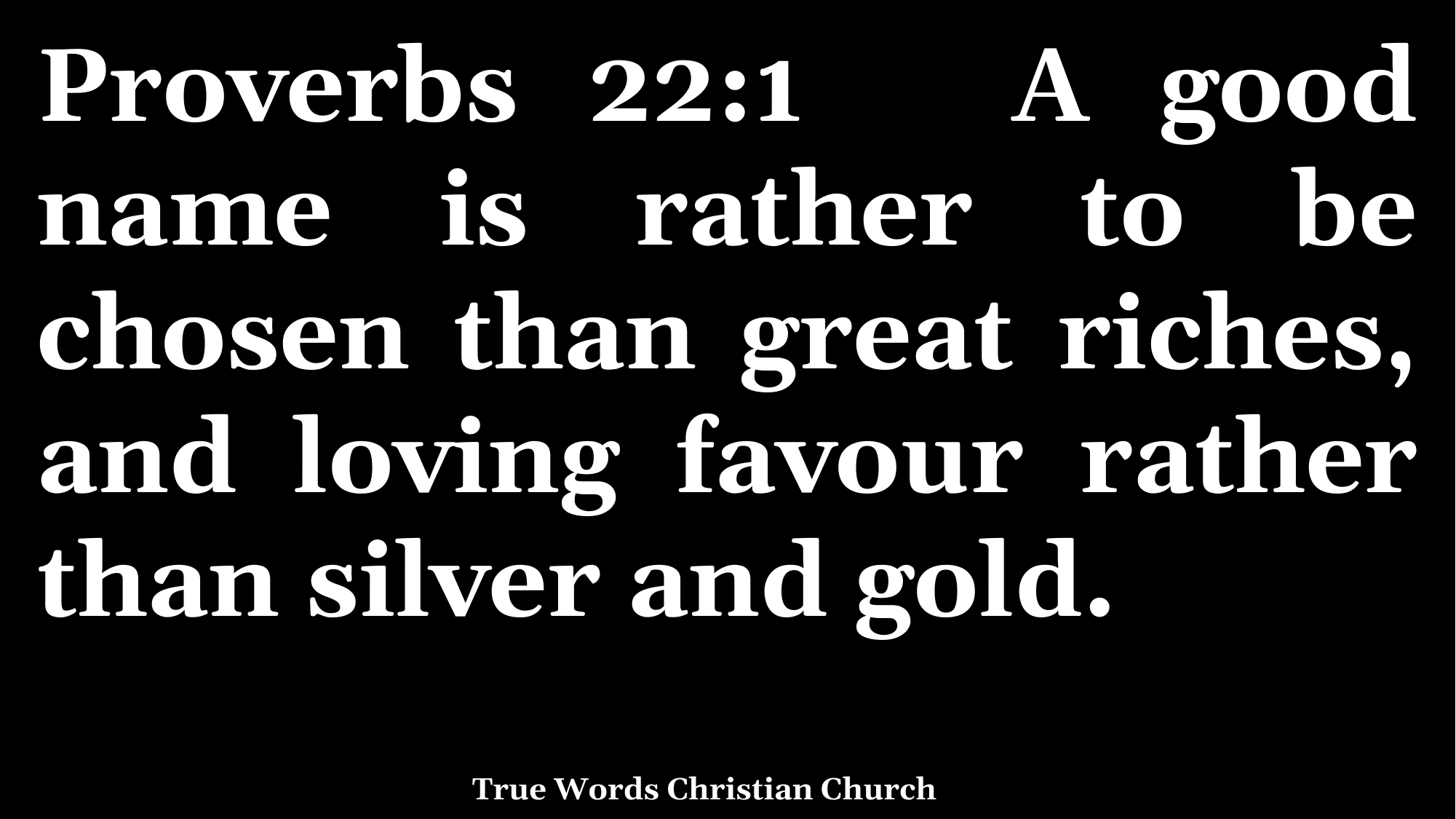

Proverbs 22:1   A good name is rather to be chosen than great riches, and loving favour rather than silver and gold.
True Words Christian Church